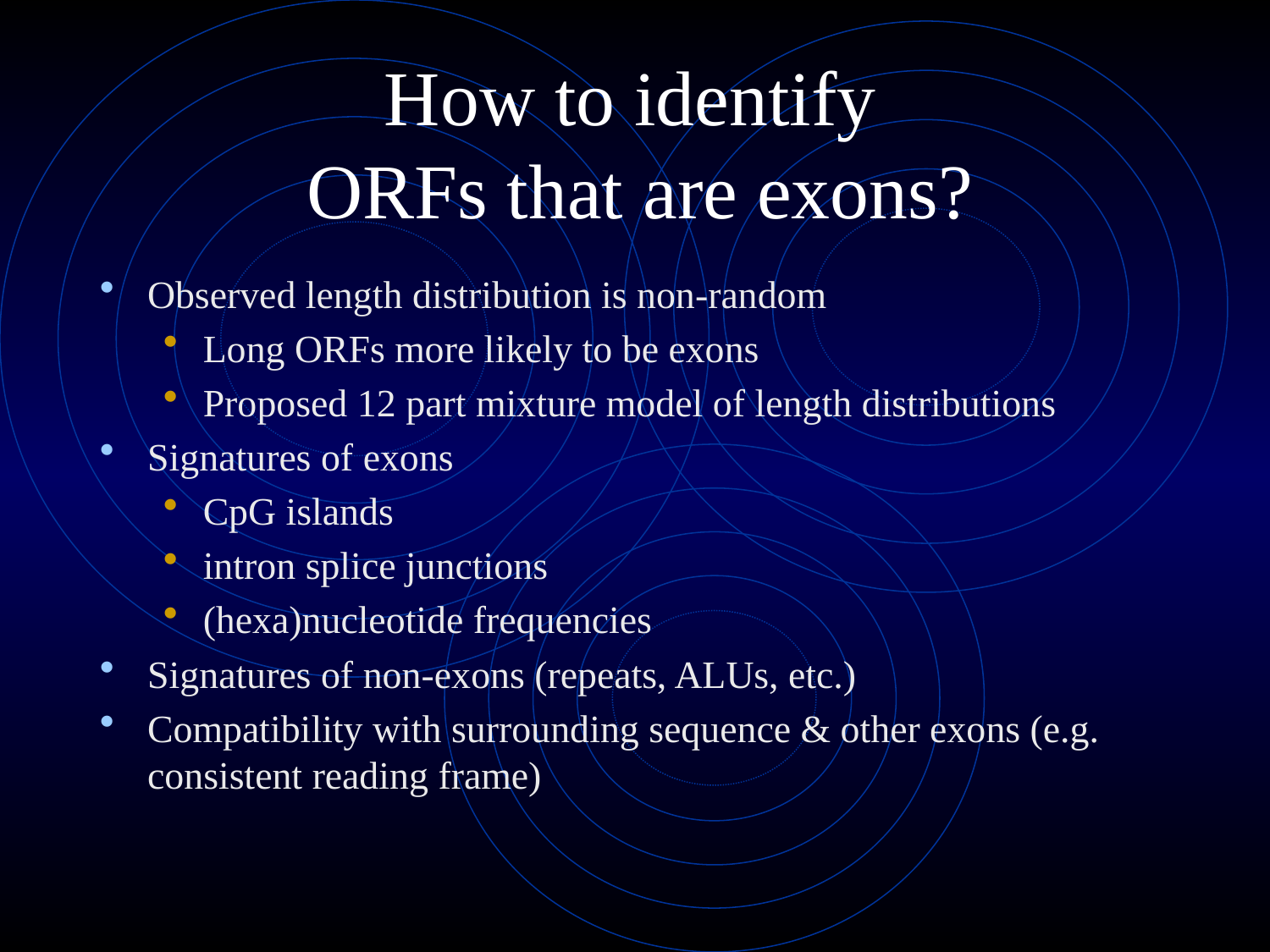

# How to identify ORFs that are exons?
Observed length distribution is non-random
Long ORFs more likely to be exons
Proposed 12 part mixture model of length distributions
Signatures of exons
CpG islands
intron splice junctions
(hexa)nucleotide frequencies
Signatures of non-exons (repeats, ALUs, etc.)
Compatibility with surrounding sequence & other exons (e.g. consistent reading frame)